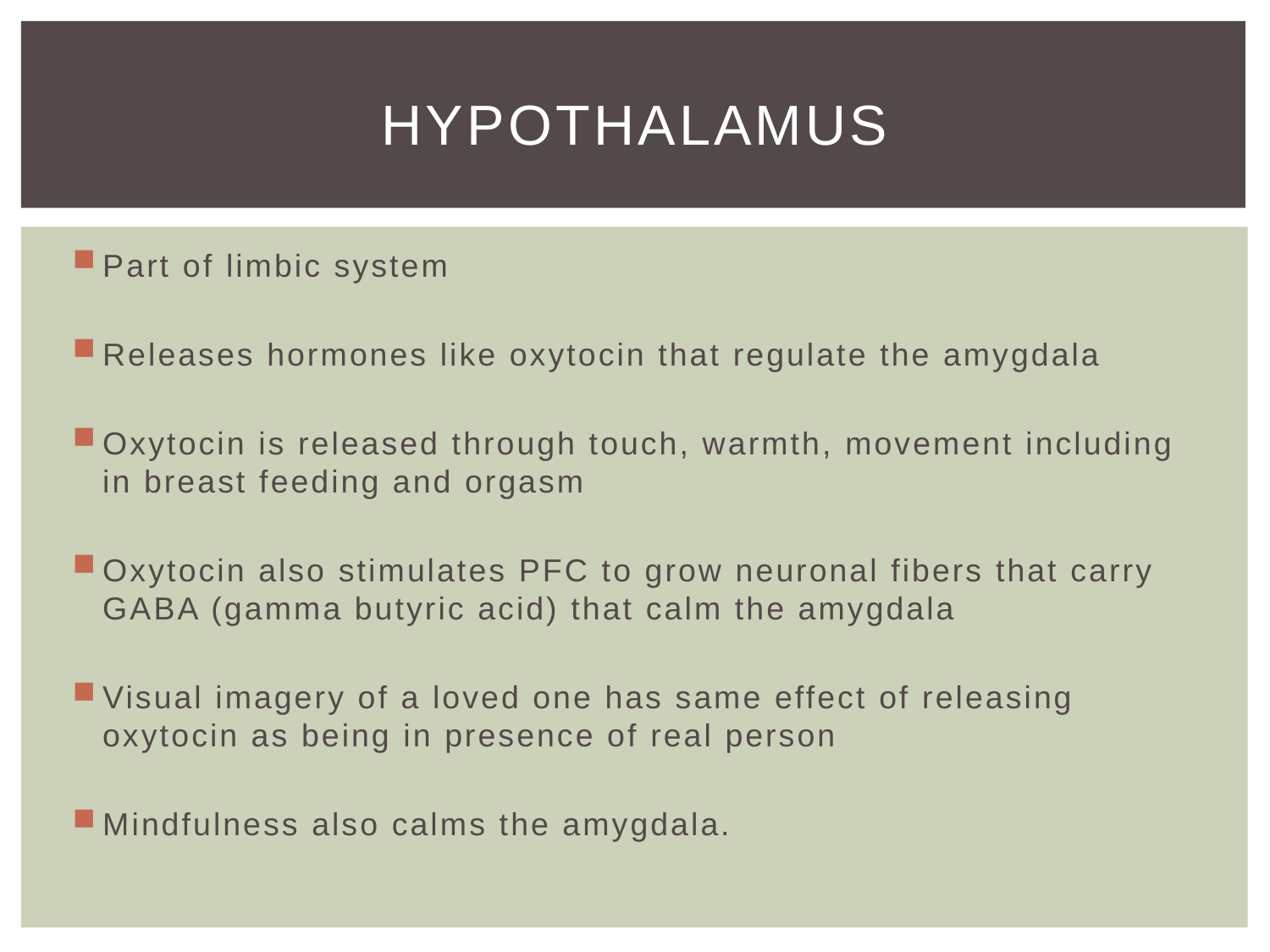

# Hypothalamus
Part of limbic system

Releases hormones like oxytocin that regulate the amygdala

Oxytocin is released through touch, warmth, movement including in breast feeding and orgasm

Oxytocin also stimulates PFC to grow neuronal fibers that carry GABA (gamma butyric acid) that calm the amygdala

Visual imagery of a loved one has same effect of releasing  oxytocin as being in presence of real person

Mindfulness also calms the amygdala.